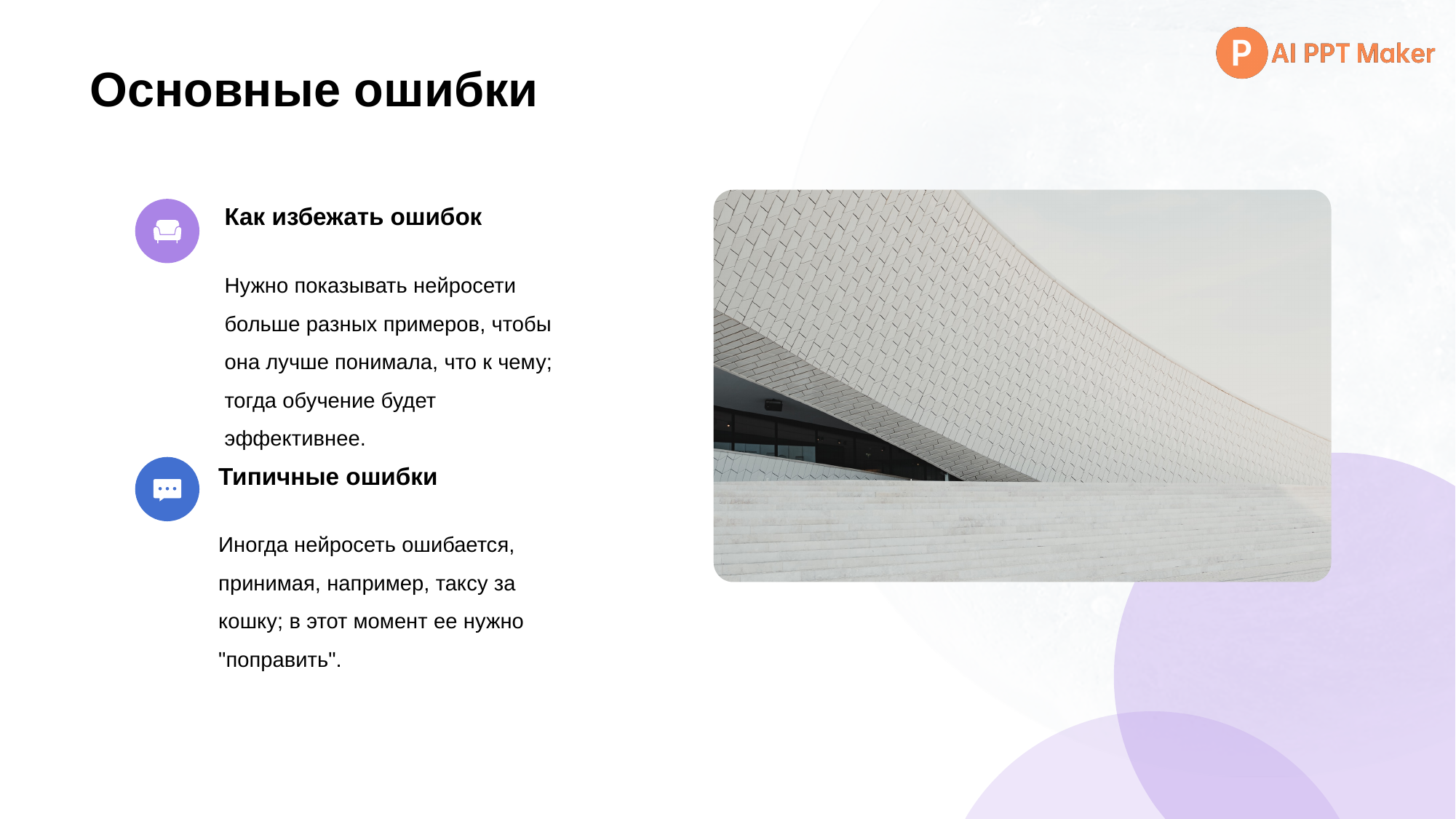

# Основные ошибки

Как избежать ошибок

Нужно показывать нейросети больше разных примеров, чтобы она лучше понимала, что к чему; тогда обучение будет эффективнее.

Типичные ошибки

Иногда нейросеть ошибается, принимая, например, таксу за кошку; в этот момент ее нужно "поправить".